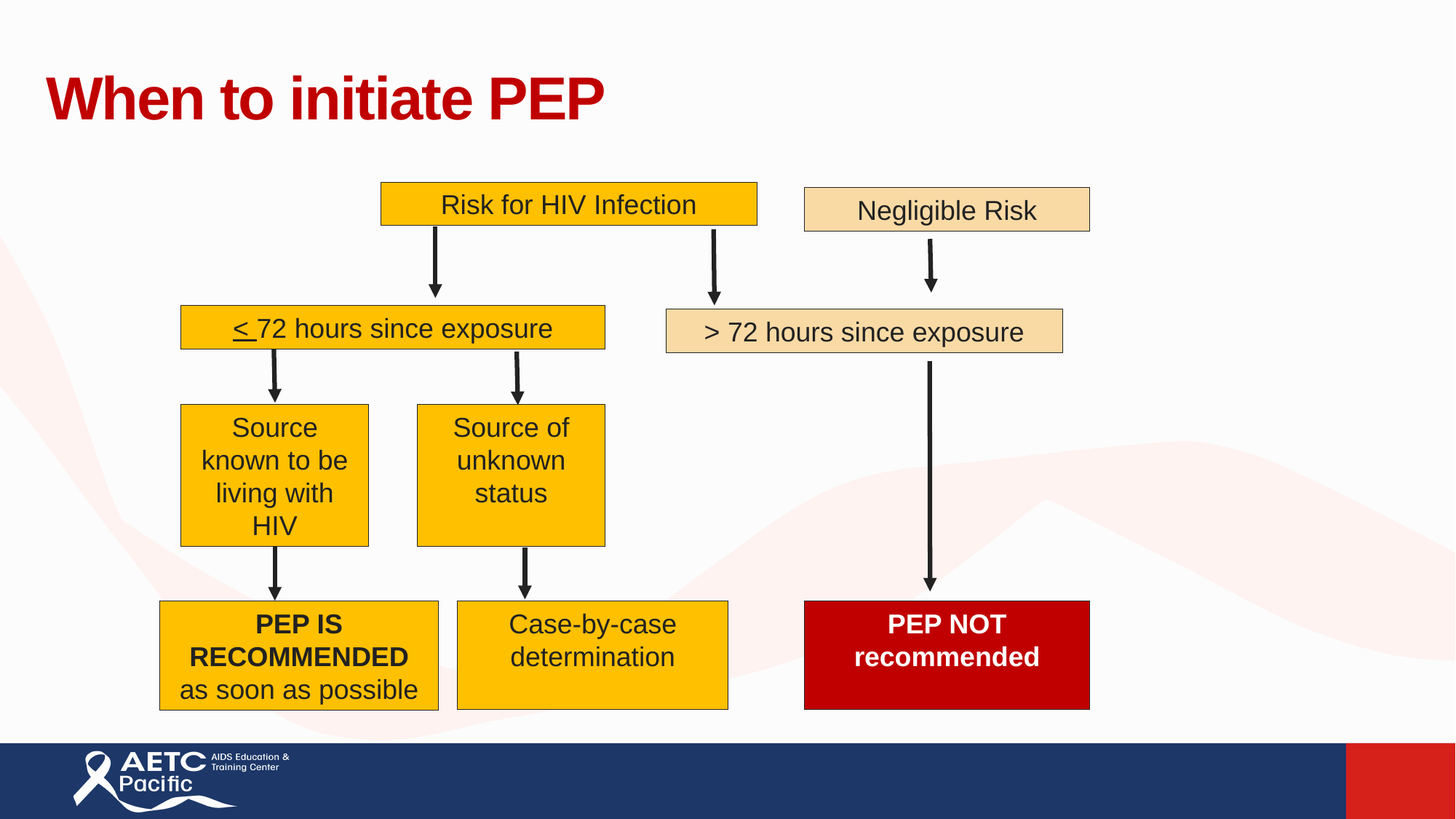

# When to initiate PEP
Risk for HIV Infection
Negligible Risk
< 72 hours since exposure
> 72 hours since exposure
Source known to be living with HIV
Source of unknown status

Case-by-case determination

PEP NOT recommended

PEP IS RECOMMENDED
as soon as possible